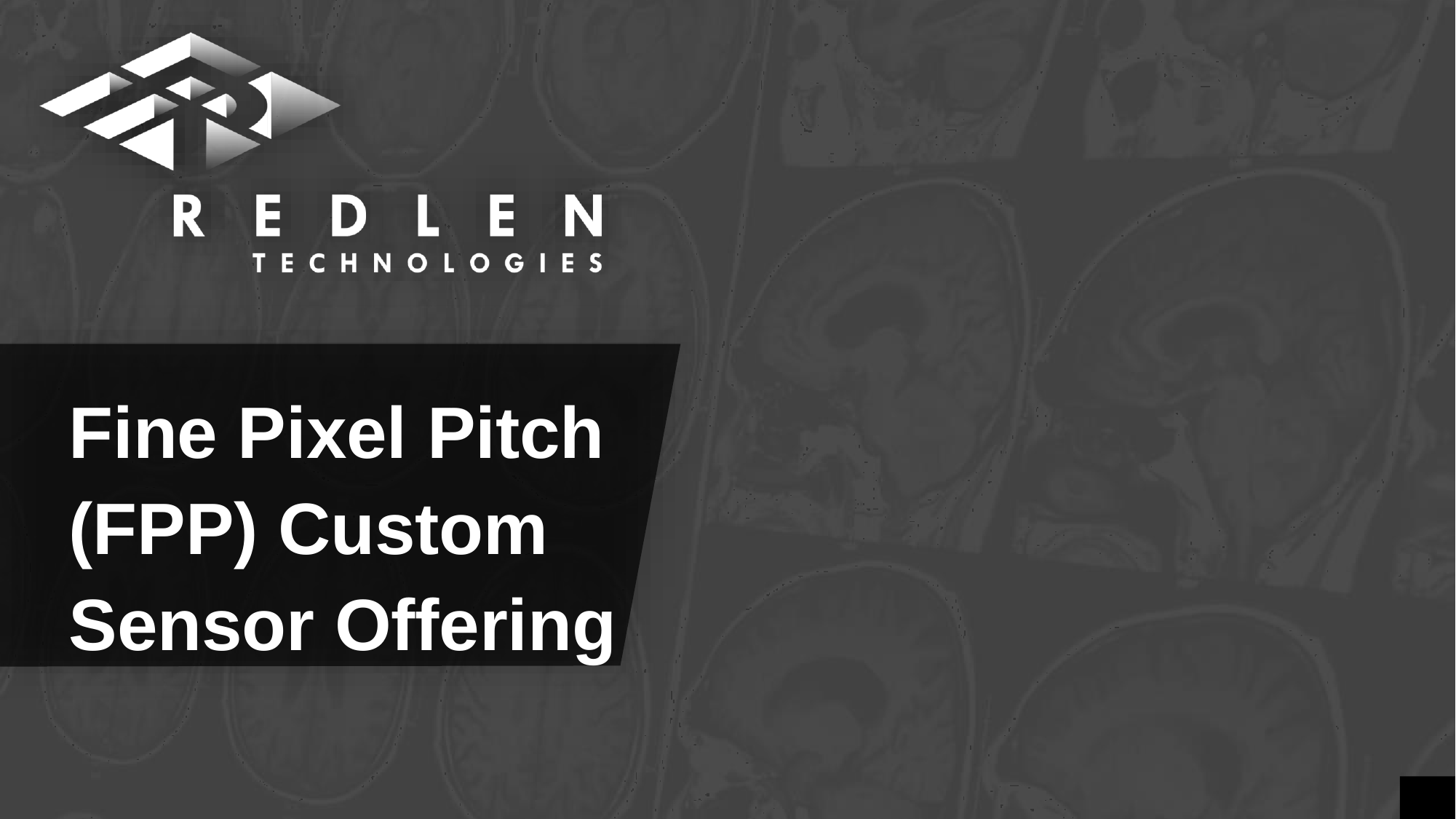

# Fine Pixel Pitch (FPP) Custom Sensor Offering